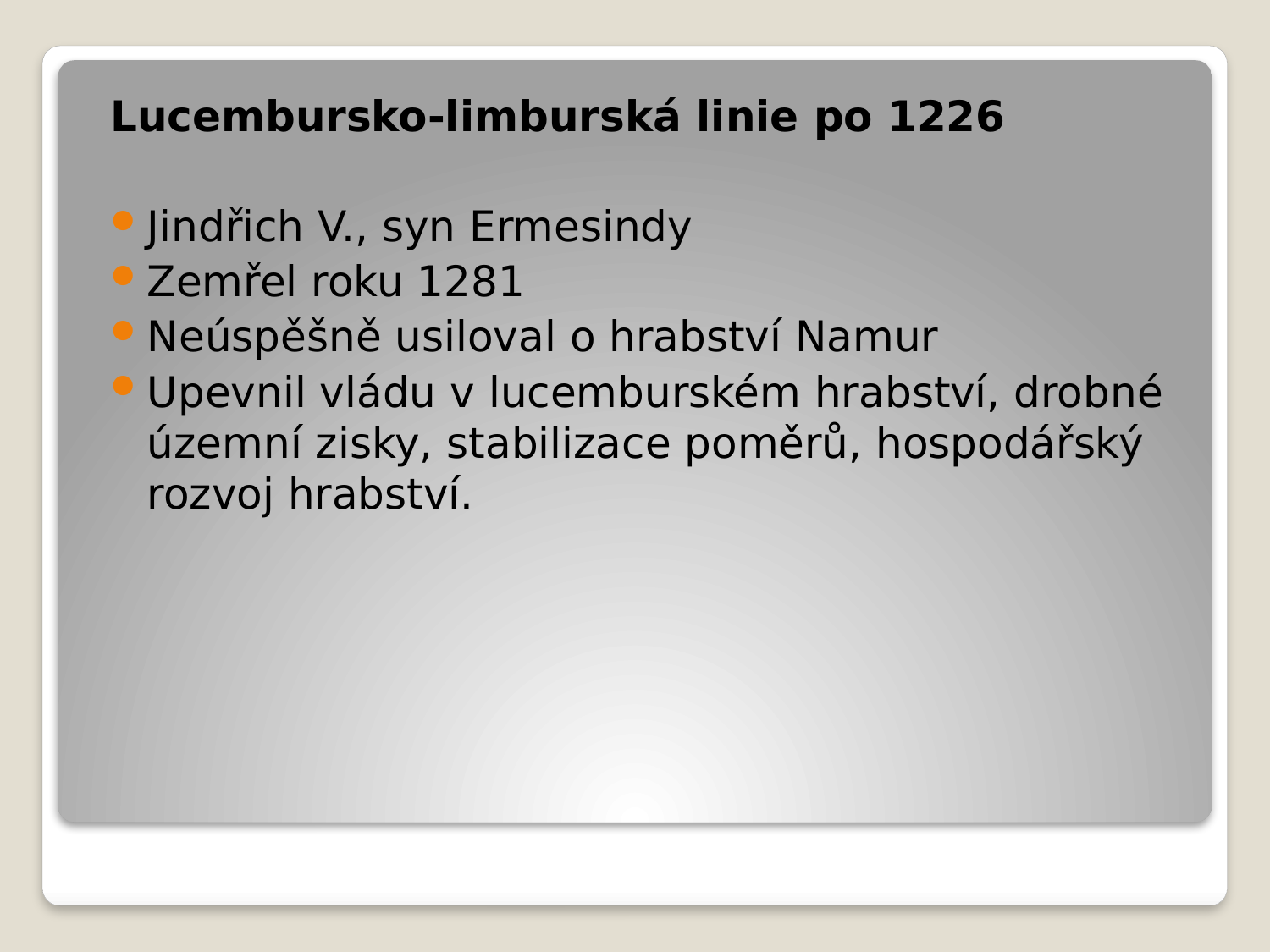

Lucembursko-limburská linie po 1226

Jindřich V., syn Ermesindy
Zemřel roku 1281
Neúspěšně usiloval o hrabství Namur
Upevnil vládu v lucemburském hrabství, drobné územní zisky, stabilizace poměrů, hospodářský rozvoj hrabství.
#